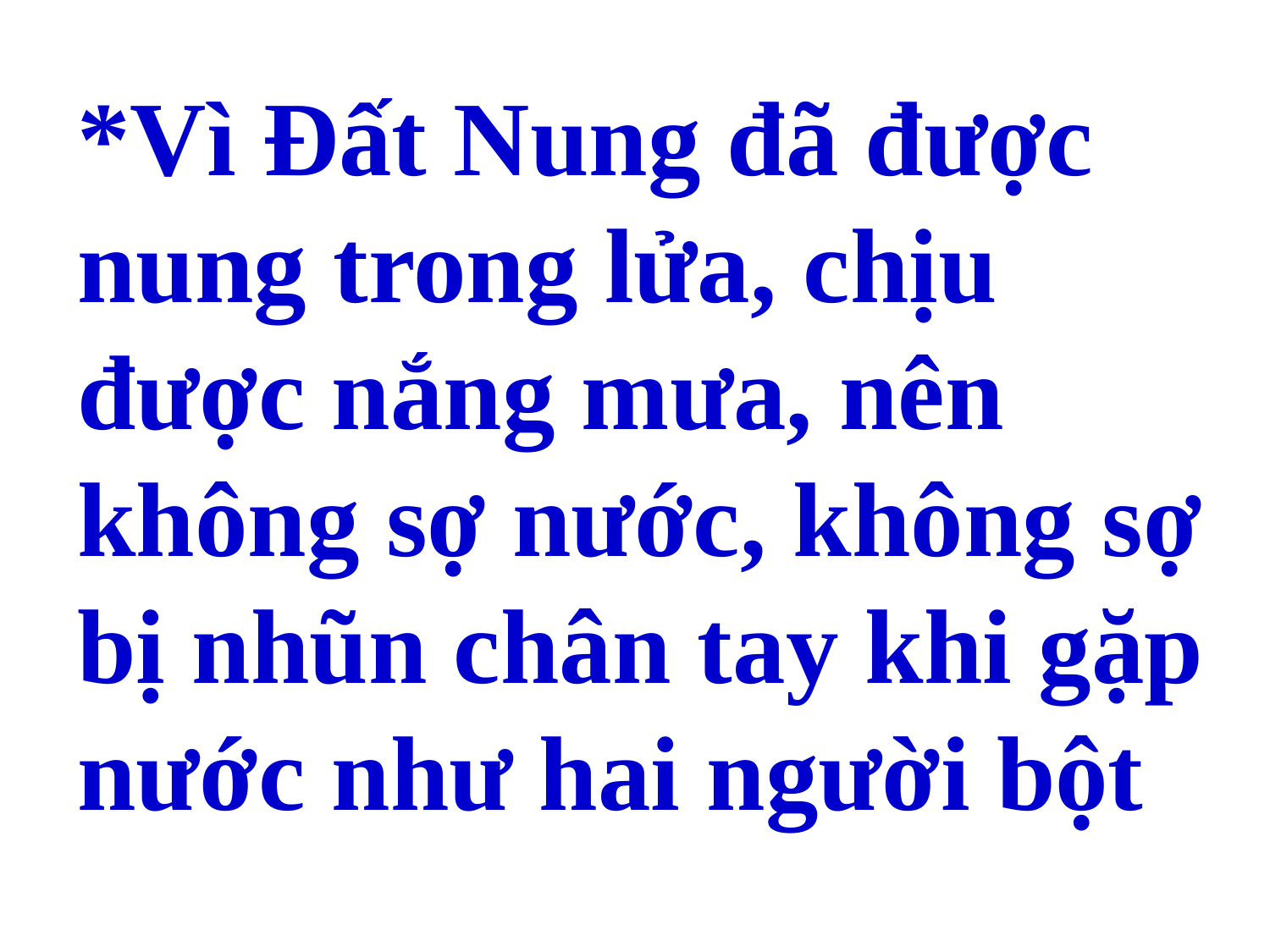

*Vì Đất Nung đã được nung trong lửa, chịu được nắng mưa, nên không sợ nước, không sợ bị nhũn chân tay khi gặp nước như hai người bột
+Vì sao chú Đất Nung có thể nhảy xuống nước cứu hai người bột?